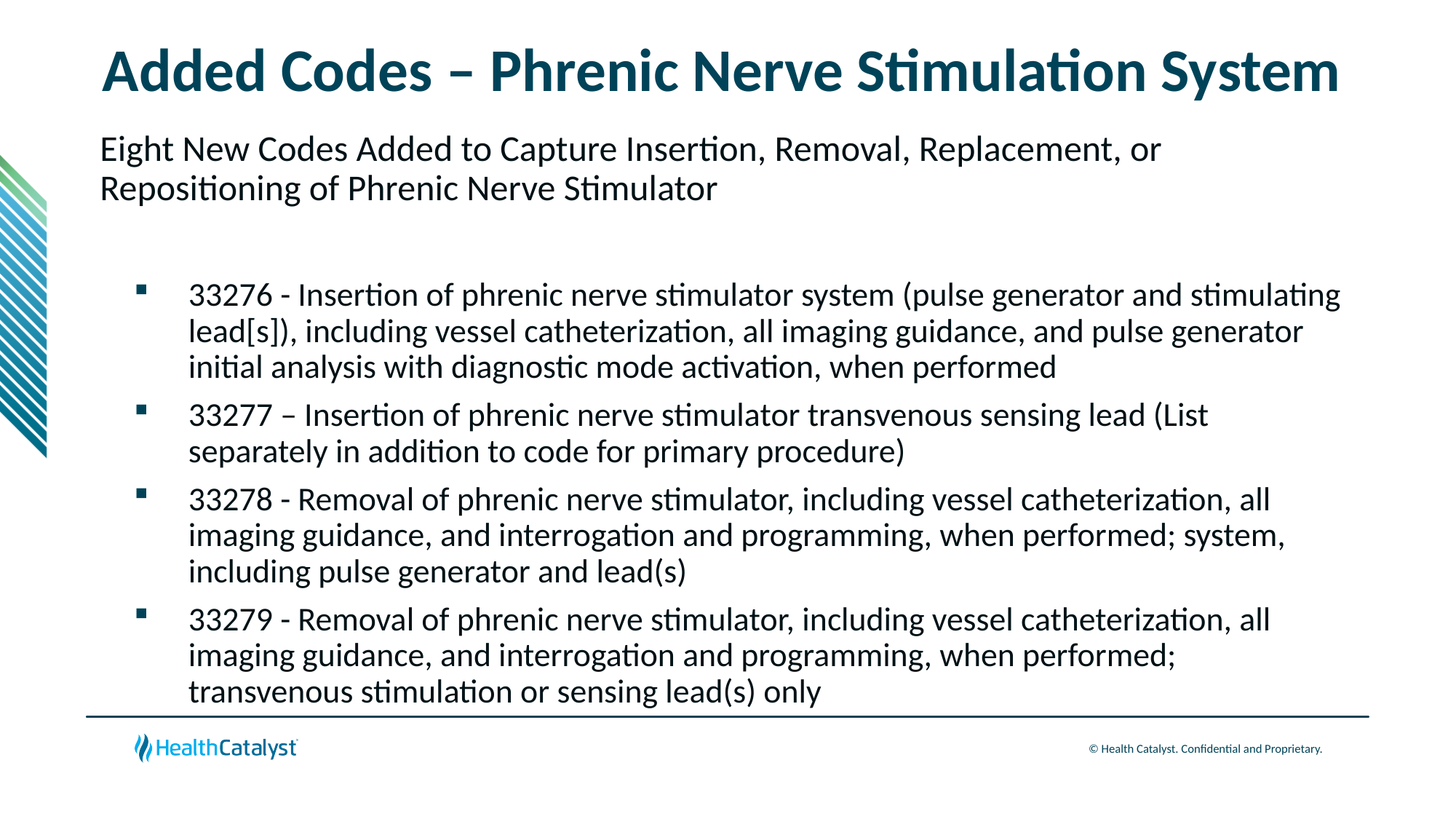

# Added Codes – Phrenic Nerve Stimulation System
Eight New Codes Added to Capture Insertion, Removal, Replacement, or Repositioning of Phrenic Nerve Stimulator

33276 - Insertion of phrenic nerve stimulator system (pulse generator and stimulating lead[s]), including vessel catheterization, all imaging guidance, and pulse generator initial analysis with diagnostic mode activation, when performed
33277 – Insertion of phrenic nerve stimulator transvenous sensing lead (List separately in addition to code for primary procedure)
33278 - Removal of phrenic nerve stimulator, including vessel catheterization, all imaging guidance, and interrogation and programming, when performed; system, including pulse generator and lead(s)
33279 - Removal of phrenic nerve stimulator, including vessel catheterization, all imaging guidance, and interrogation and programming, when performed; transvenous stimulation or sensing lead(s) only